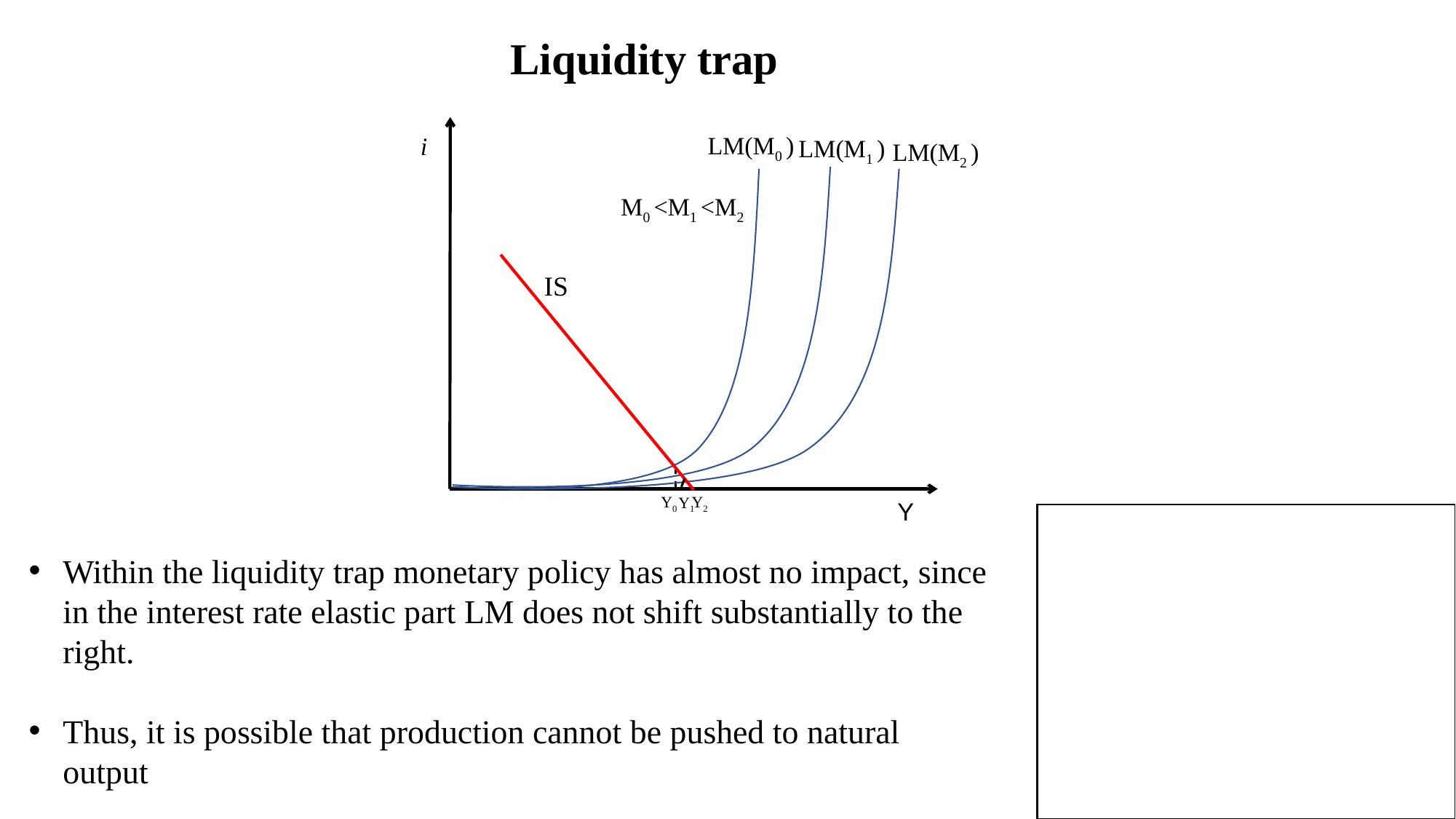

Liquidity trap
LM(M0 )
i
LM(M1 )
LM(M2 )

M0 <M1 <M2
IS
Y0
Y2
Y1
Y

Within the liquidity trap monetary policy has almost no impact, since in the interest rate elastic part LM does not shift substantially to the right.

Thus, it is possible that production cannot be pushed to natural output